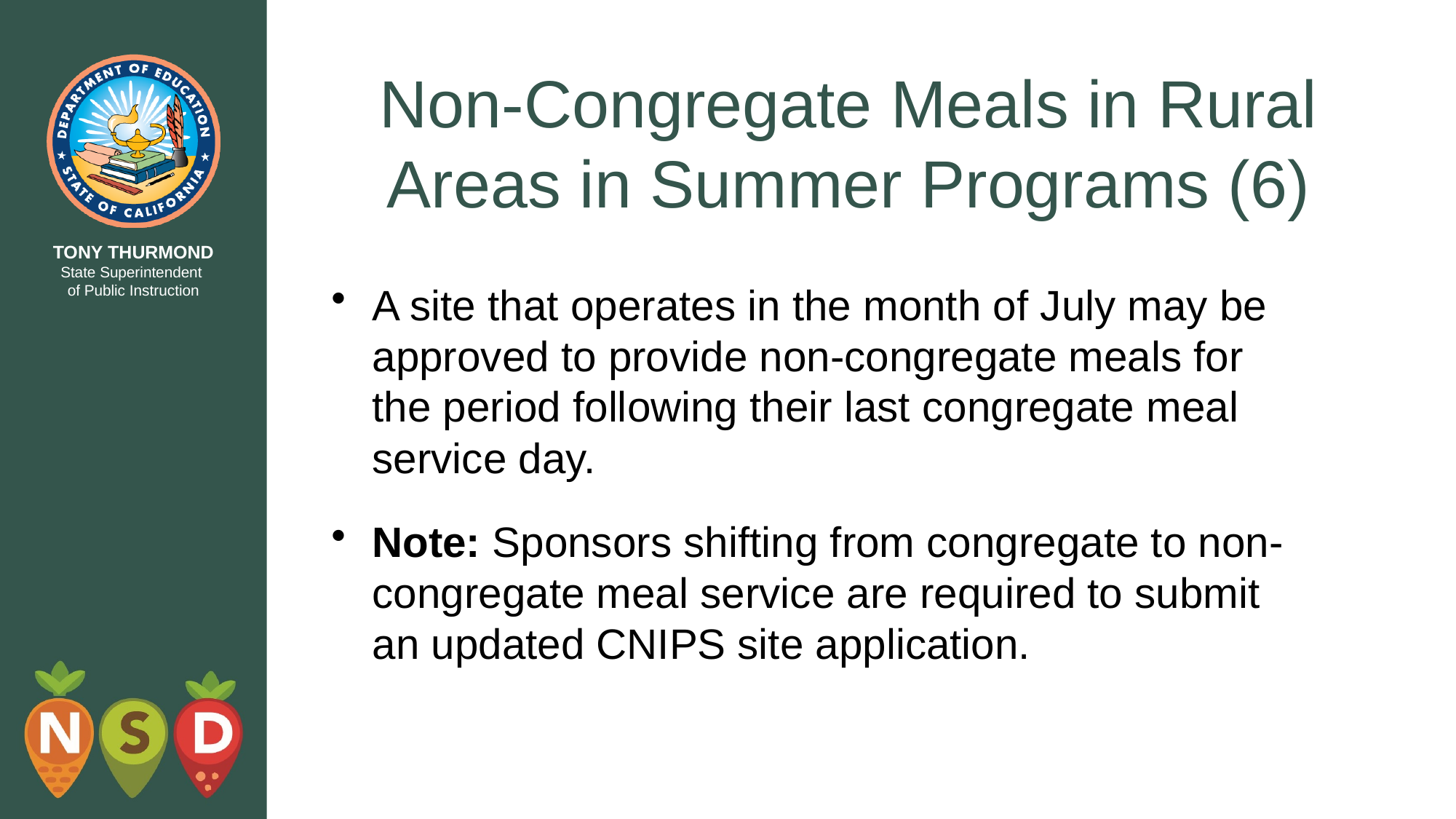

# Non-Congregate Meals in Rural Areas in Summer Programs (6)
A site that operates in the month of July may be approved to provide non-congregate meals for the period following their last congregate meal service day.
Note: Sponsors shifting from congregate to non-congregate meal service are required to submit an updated CNIPS site application.